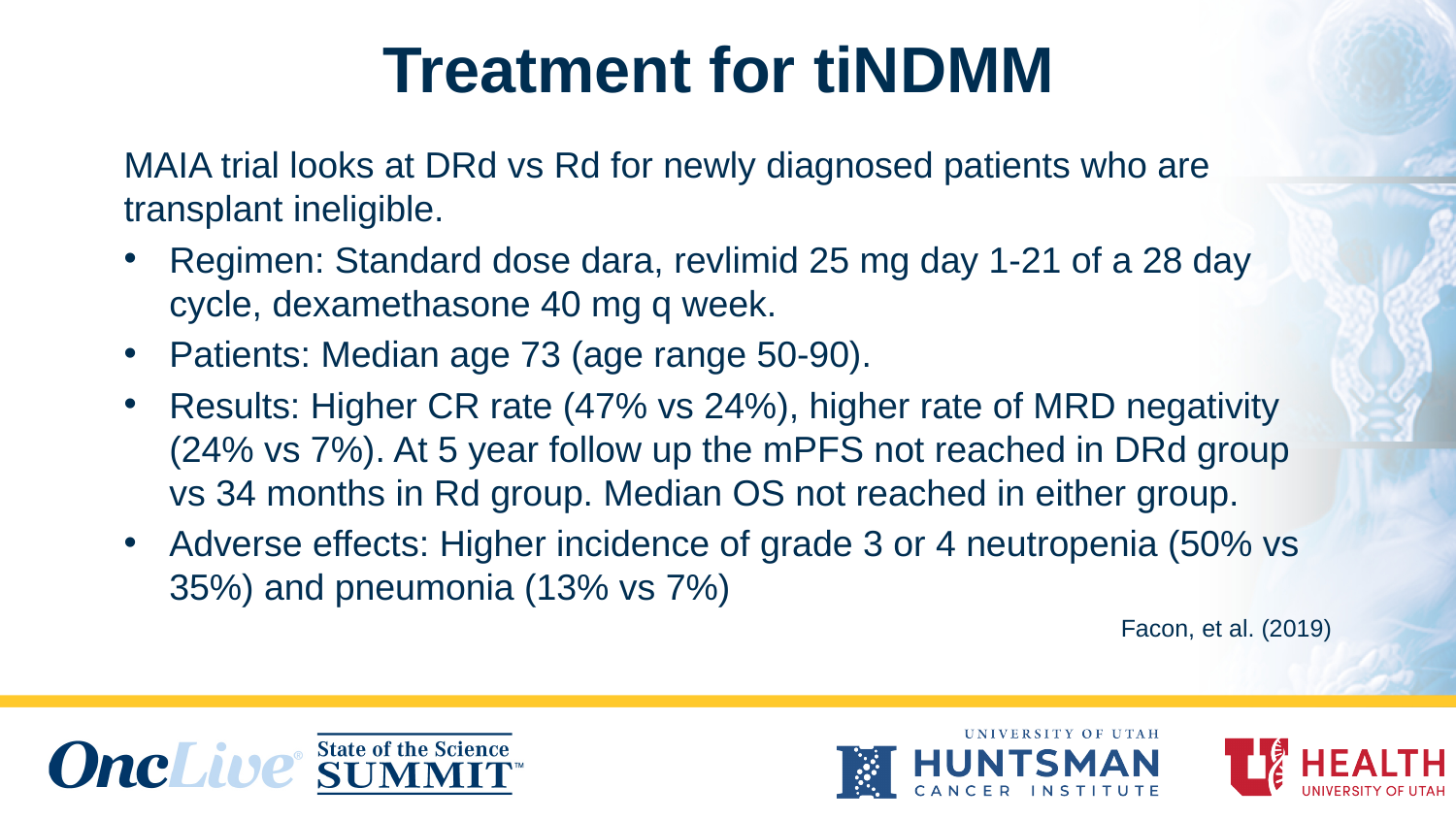

Treatment for tiNDMM
MAIA trial looks at DRd vs Rd for newly diagnosed patients who are transplant ineligible.
Regimen: Standard dose dara, revlimid 25 mg day 1-21 of a 28 day cycle, dexamethasone 40 mg q week.
Patients: Median age 73 (age range 50-90).
Results: Higher CR rate (47% vs 24%), higher rate of MRD negativity (24% vs 7%). At 5 year follow up the mPFS not reached in DRd group vs 34 months in Rd group. Median OS not reached in either group.
Adverse effects: Higher incidence of grade 3 or 4 neutropenia (50% vs 35%) and pneumonia (13% vs 7%)
Facon, et al. (2019)